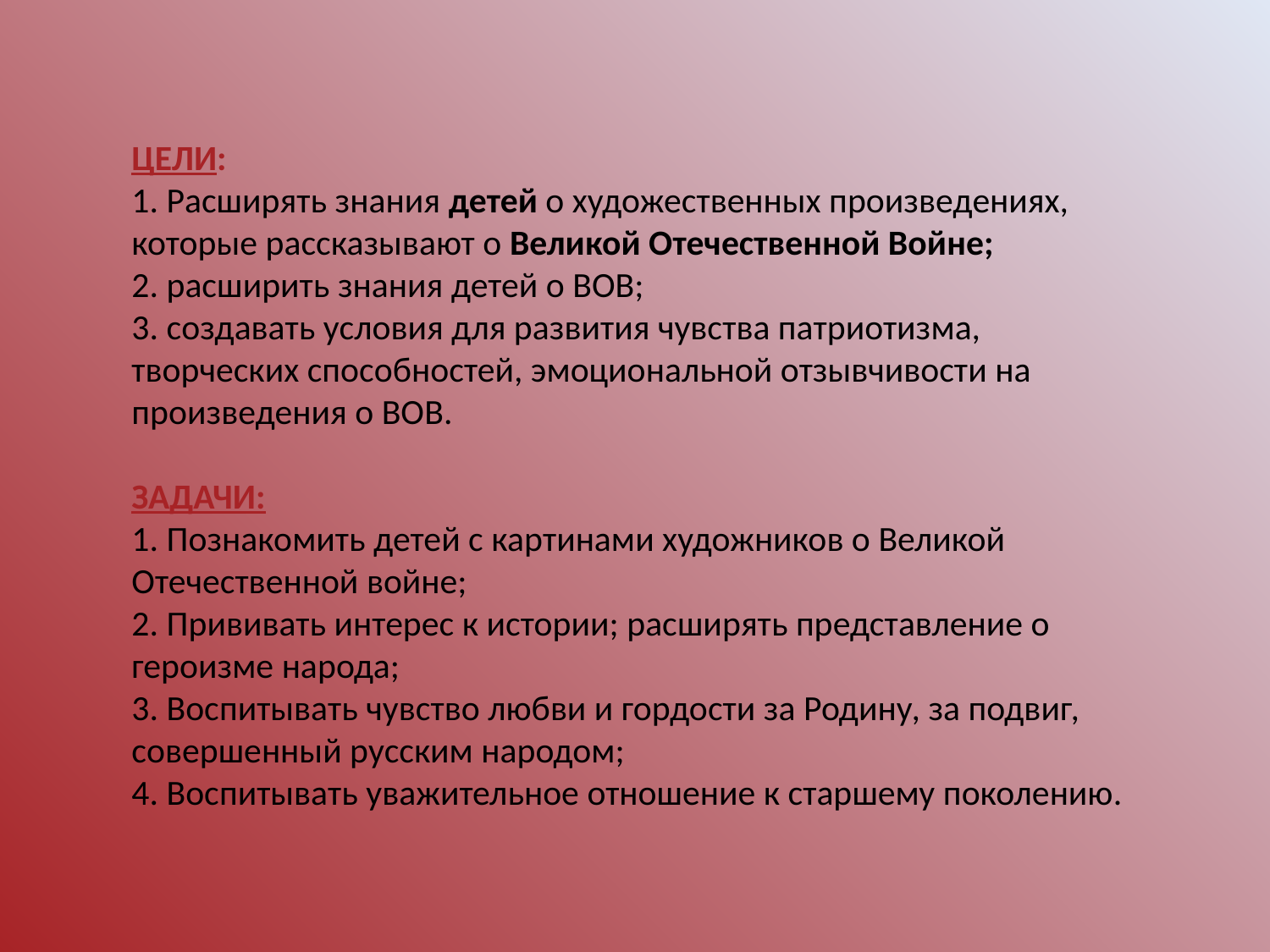

ЦЕЛИ:
1. Расширять знания детей о художественных произведениях, которые рассказывают о Великой Отечественной Войне;
2. расширить знания детей о ВОВ;
3. создавать условия для развития чувства патриотизма, творческих способностей, эмоциональной отзывчивости на произведения о ВОВ.

ЗАДАЧИ:
1. Познакомить детей с картинами художников о Великой Отечественной войне;
2. Прививать интерес к истории; расширять представление о героизме народа;
3. Воспитывать чувство любви и гордости за Родину, за подвиг, совершенный русским народом;
4. Воспитывать уважительное отношение к старшему поколению.